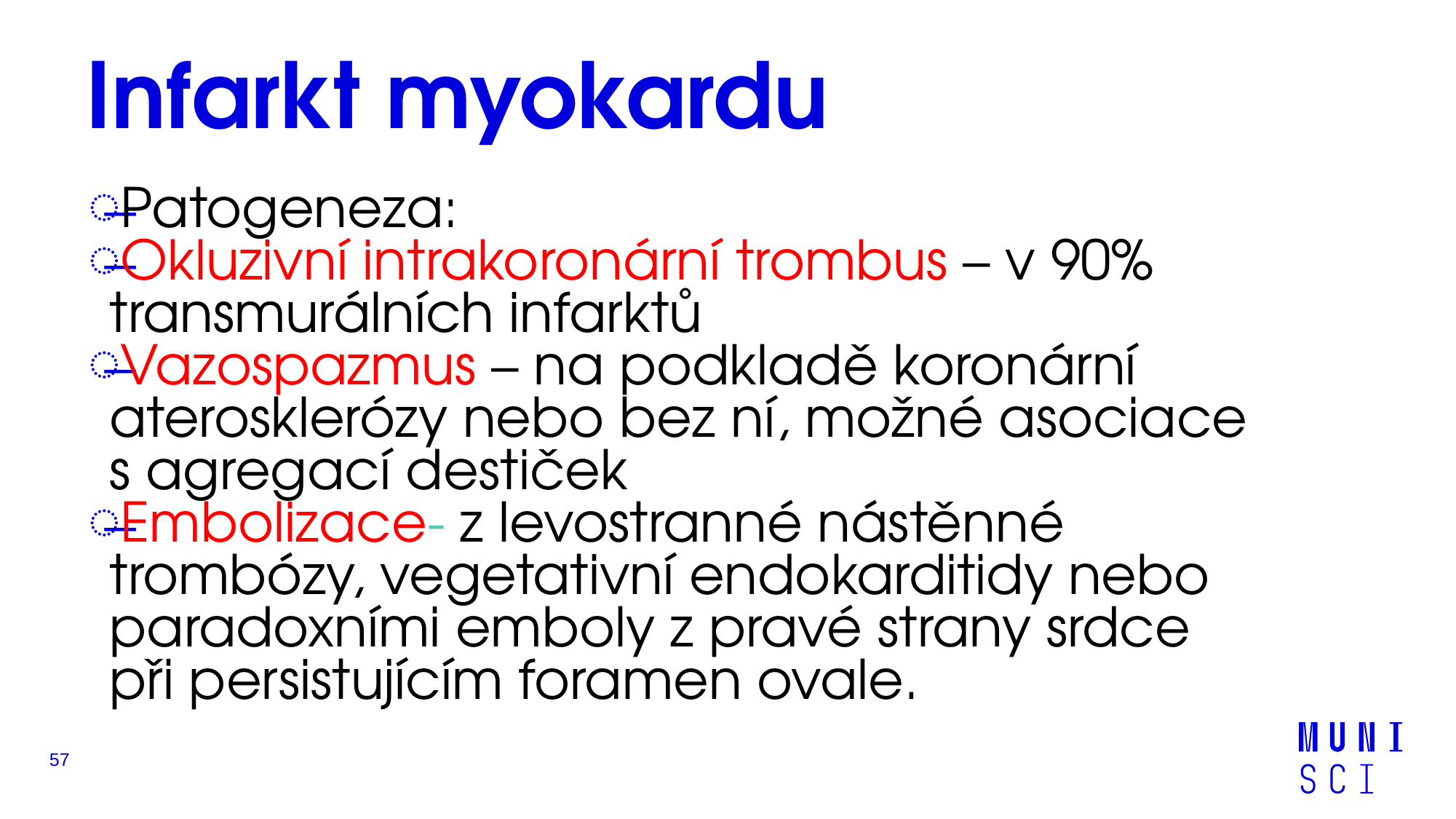

# Infarkt myokardu
Patogeneza:
Okluzivní intrakoronární trombus – v 90% transmurálních infarktů
Vazospazmus – na podkladě koronární aterosklerózy nebo bez ní, možné asociace s agregací destiček
Embolizace- z levostranné nástěnné trombózy, vegetativní endokarditidy nebo paradoxními emboly z pravé strany srdce při persistujícím foramen ovale.
57